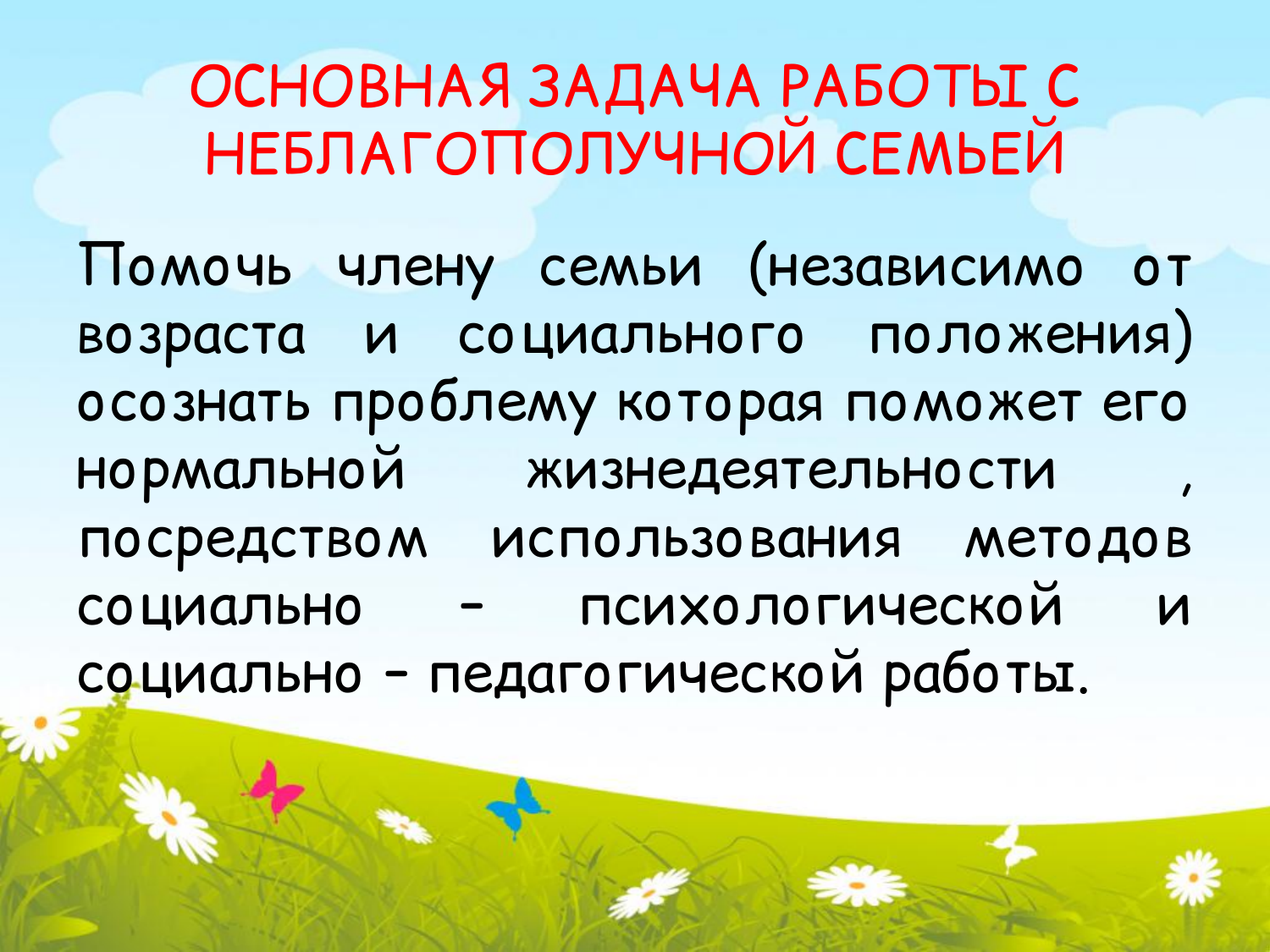

# ОСНОВНАЯ ЗАДАЧА РАБОТЫ С НЕБЛАГОПОЛУЧНОЙ СЕМЬЕЙ
Помочь члену семьи (независимо от возраста и социального положения) осознать проблему которая поможет его нормальной жизнедеятельности , посредством использования методов социально – психологической и социально – педагогической работы.